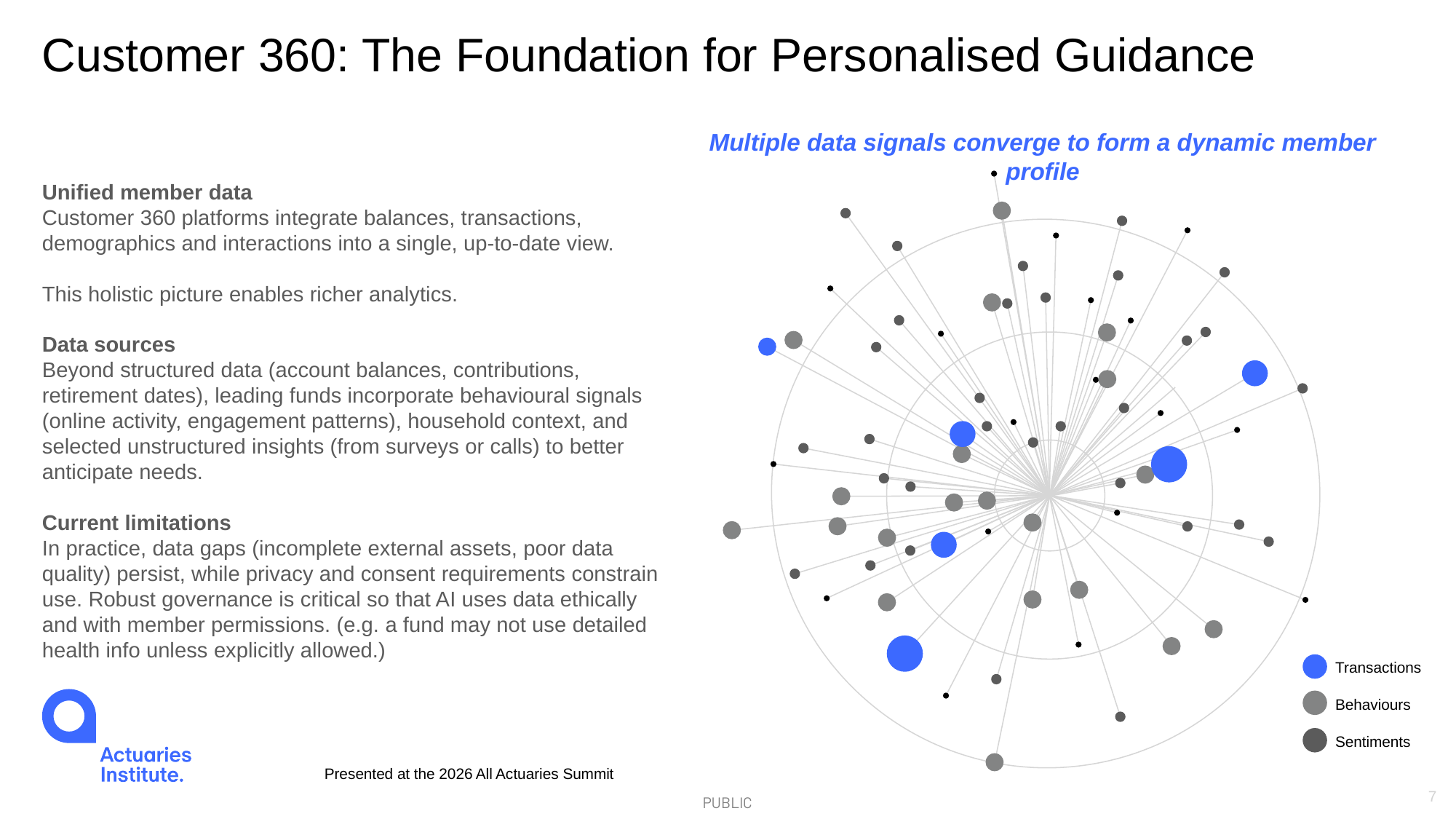

# Customer 360: The Foundation for Personalised Guidance
Multiple data signals converge to form a dynamic member profile

Unified member data
Customer 360 platforms integrate balances, transactions, demographics and interactions into a single, up-to-date view.

This holistic picture enables richer analytics.

Data sources
Beyond structured data (account balances, contributions, retirement dates), leading funds incorporate behavioural signals (online activity, engagement patterns), household context, and selected unstructured insights (from surveys or calls) to better anticipate needs.

Current limitations
In practice, data gaps (incomplete external assets, poor data quality) persist, while privacy and consent requirements constrain use. Robust governance is critical so that AI uses data ethically and with member permissions. (e.g. a fund may not use detailed health info unless explicitly allowed.)
Transactions

Behaviours

Sentiments

Presented at the 2026 All Actuaries Summit
7
7